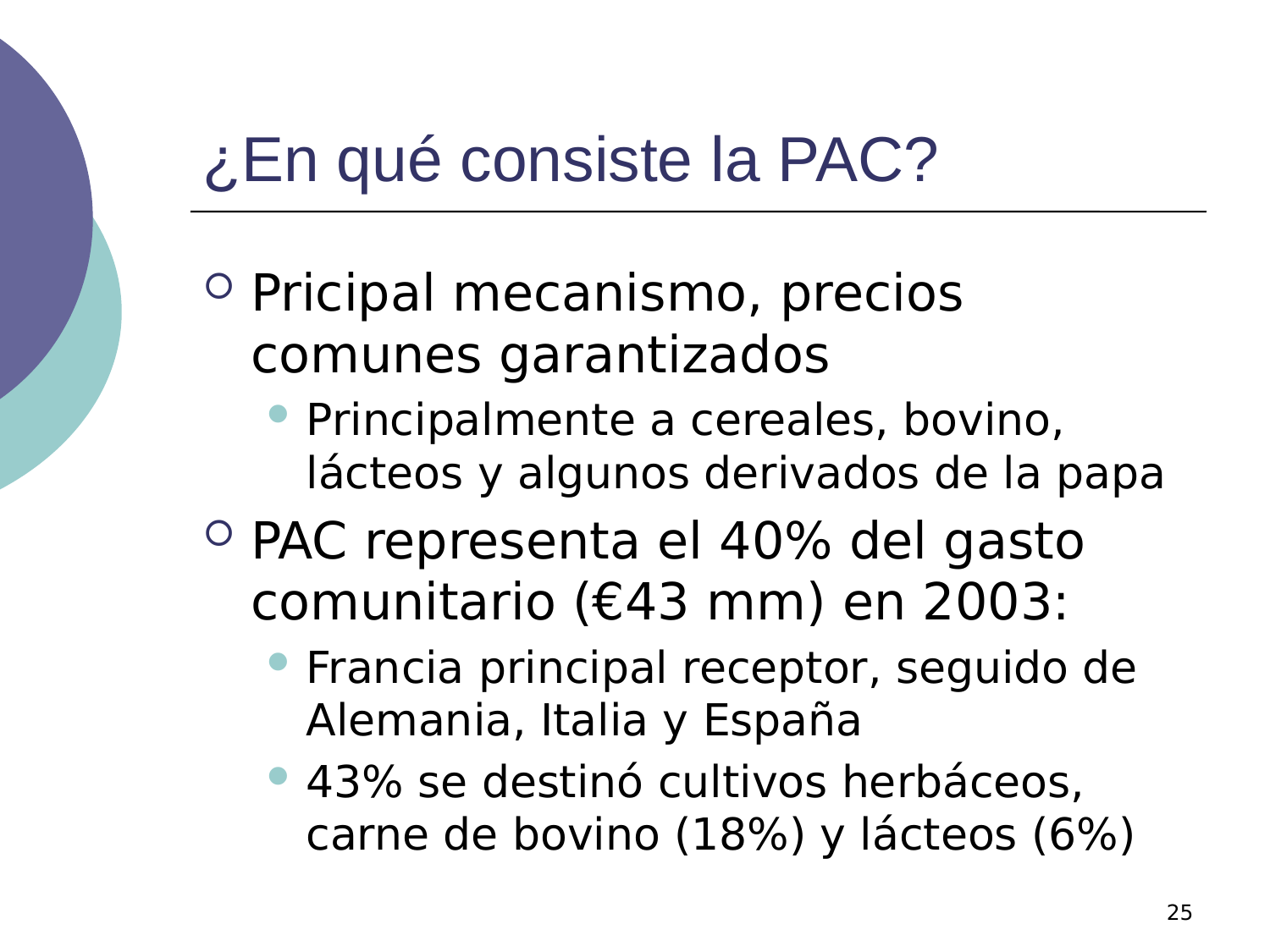

# ¿En qué consiste la PAC?

Pricipal mecanismo, precios comunes garantizados
Principalmente a cereales, bovino, lácteos y algunos derivados de la papa
PAC representa el 40% del gasto comunitario (€43 mm) en 2003:
Francia principal receptor, seguido de Alemania, Italia y España
43% se destinó cultivos herbáceos, carne de bovino (18%) y lácteos (6%)
25